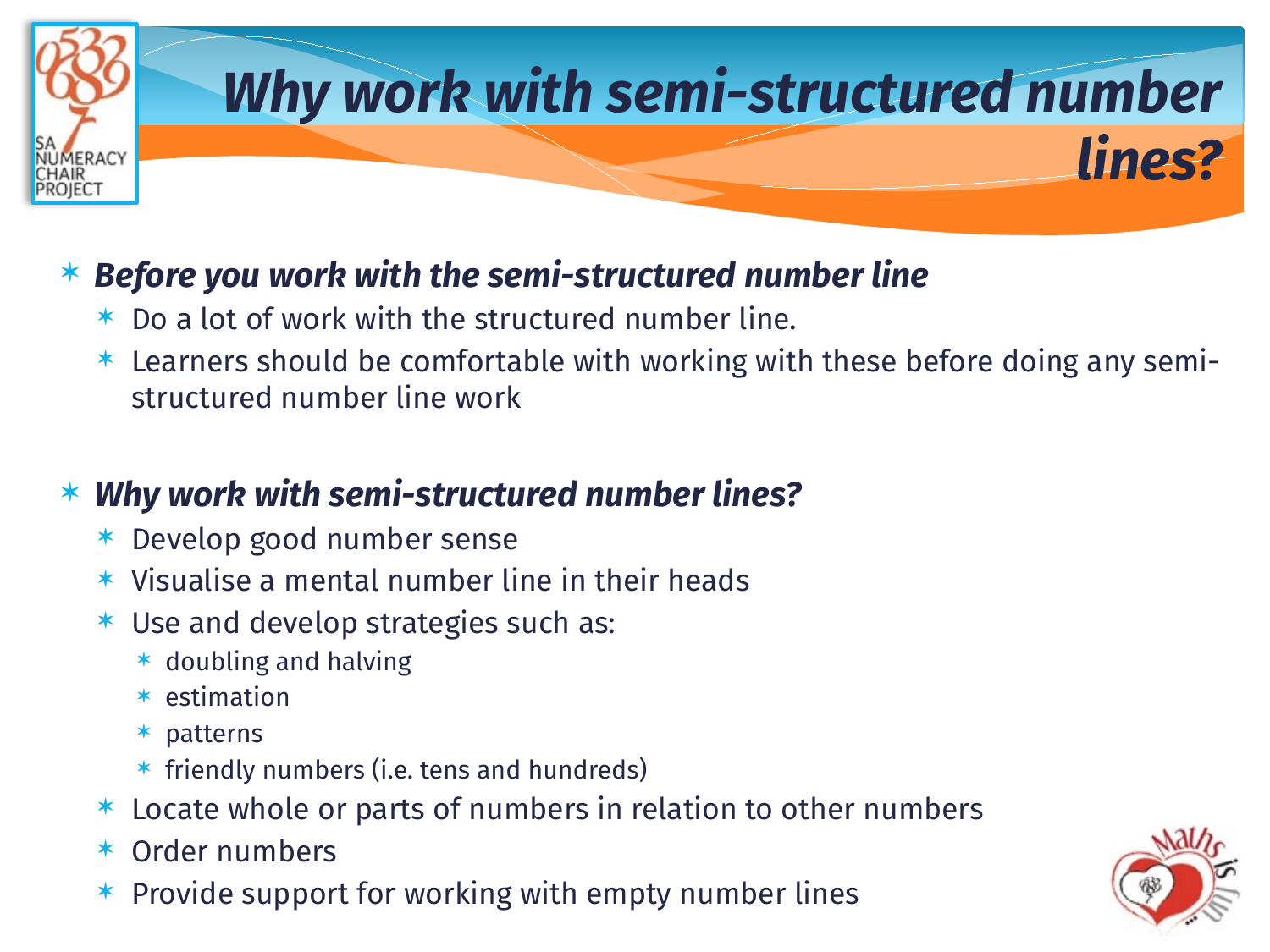

# Why work with semi-structured number lines?
Before you work with the semi-structured number line
Do a lot of work with the structured number line.
Learners should be comfortable with working with these before doing any semi-structured number line work

Why work with semi-structured number lines?
Develop good number sense
Visualise a mental number line in their heads
Use and develop strategies such as:
doubling and halving
estimation
patterns
friendly numbers (i.e. tens and hundreds)
Locate whole or parts of numbers in relation to other numbers
Order numbers
Provide support for working with empty number lines